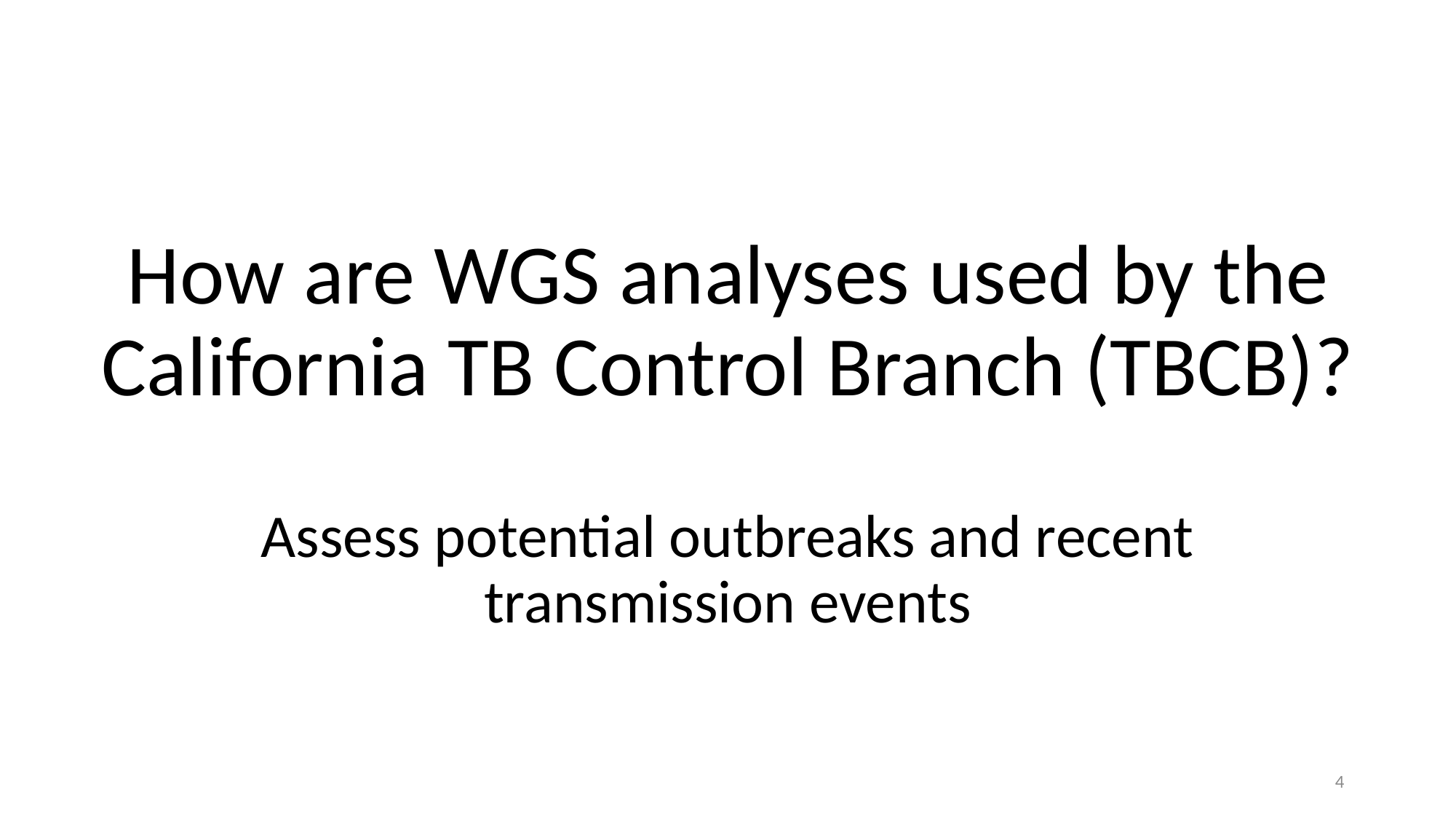

# How are WGS analyses used by the California TB Control Branch (TBCB)?
Assess potential outbreaks and recent transmission events
4